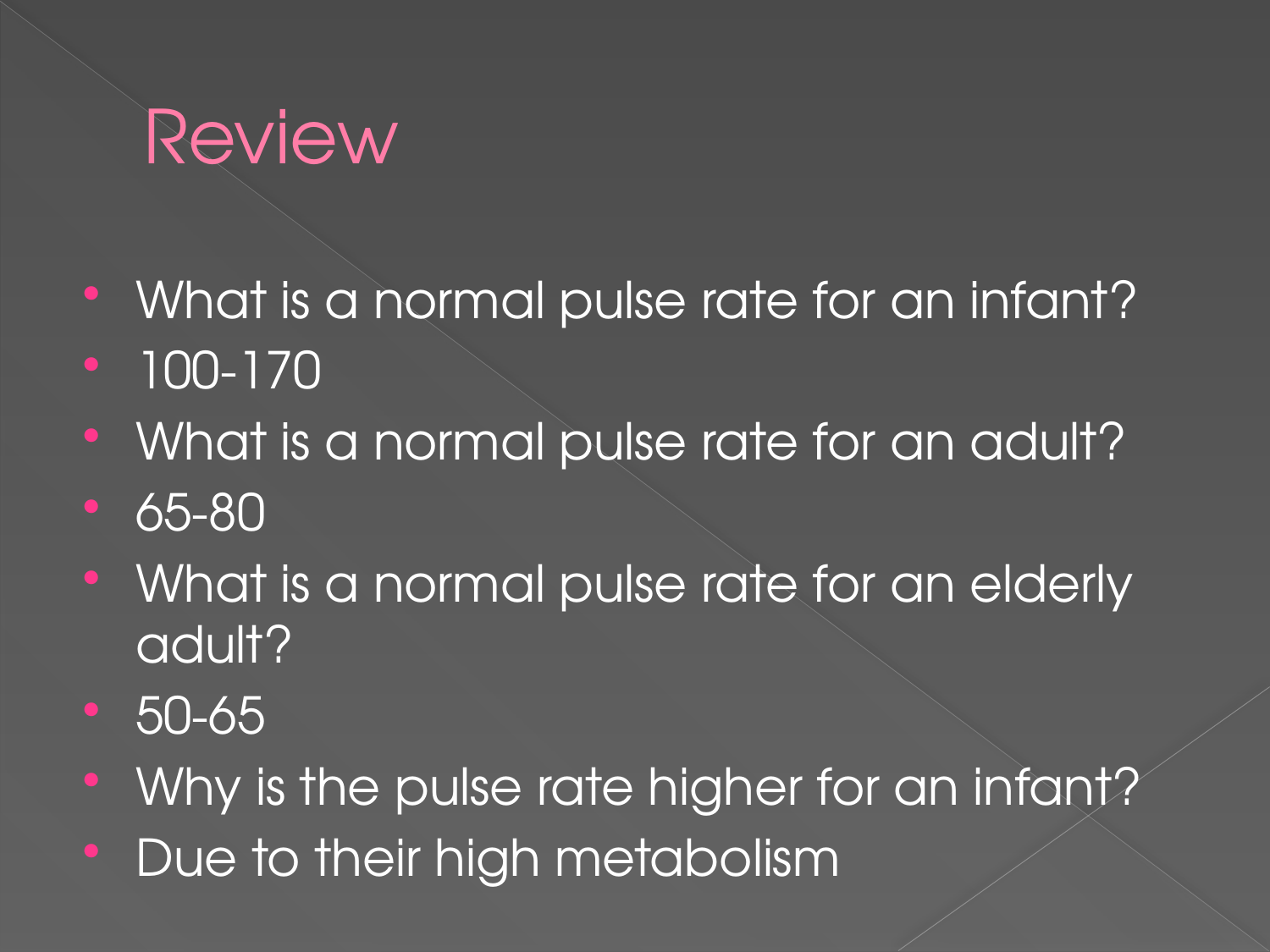

# Review
What is a normal pulse rate for an infant?
100-170
What is a normal pulse rate for an adult?
65-80
What is a normal pulse rate for an elderly adult?
50-65
Why is the pulse rate higher for an infant?
Due to their high metabolism